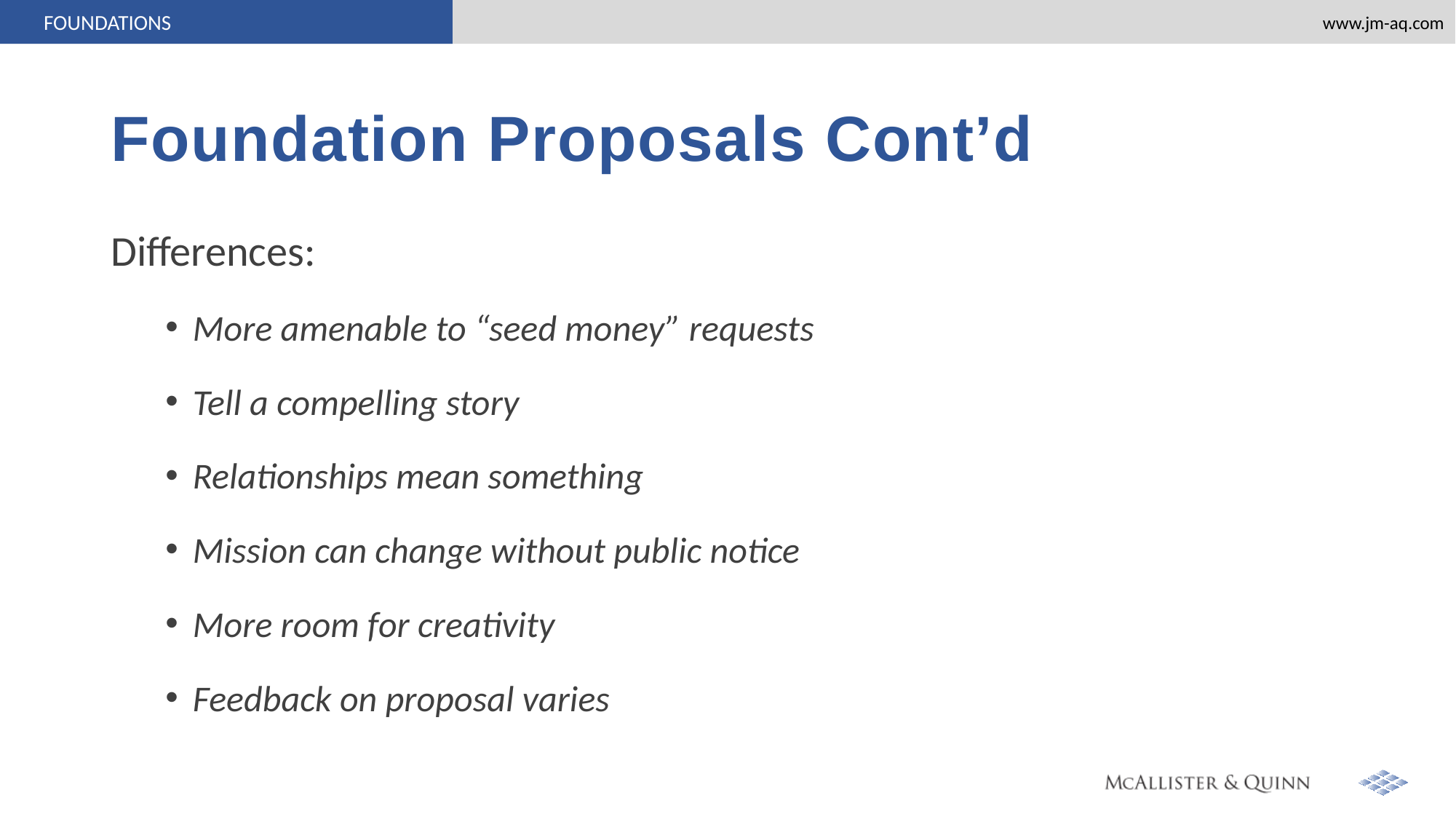

FOUNDATIONS
# Foundation Proposals Cont’d
Differences:
More amenable to “seed money” requests
Tell a compelling story
Relationships mean something
Mission can change without public notice
More room for creativity
Feedback on proposal varies